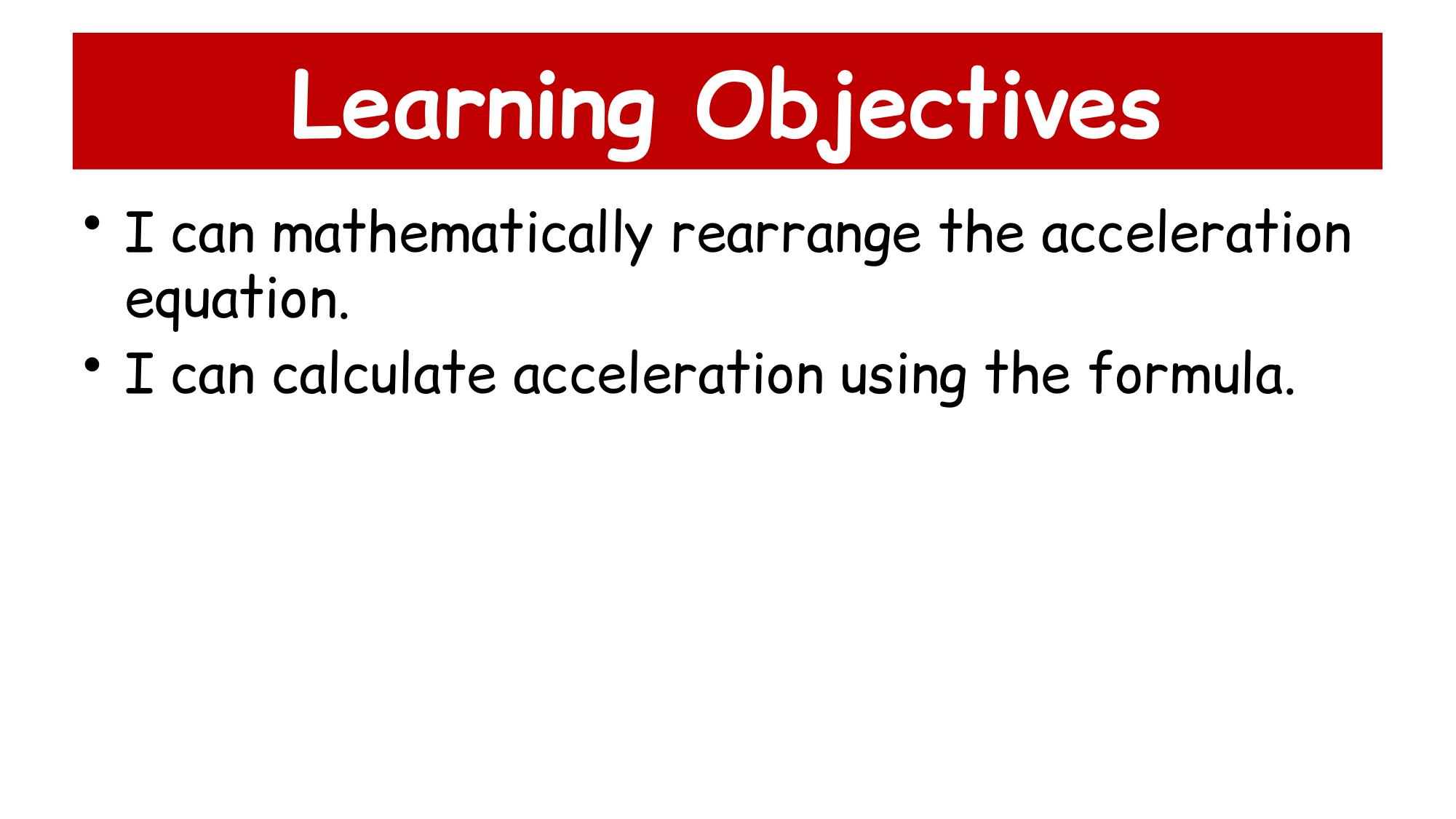

# Learning Objectives
I can mathematically rearrange the acceleration equation.
I can calculate acceleration using the formula.